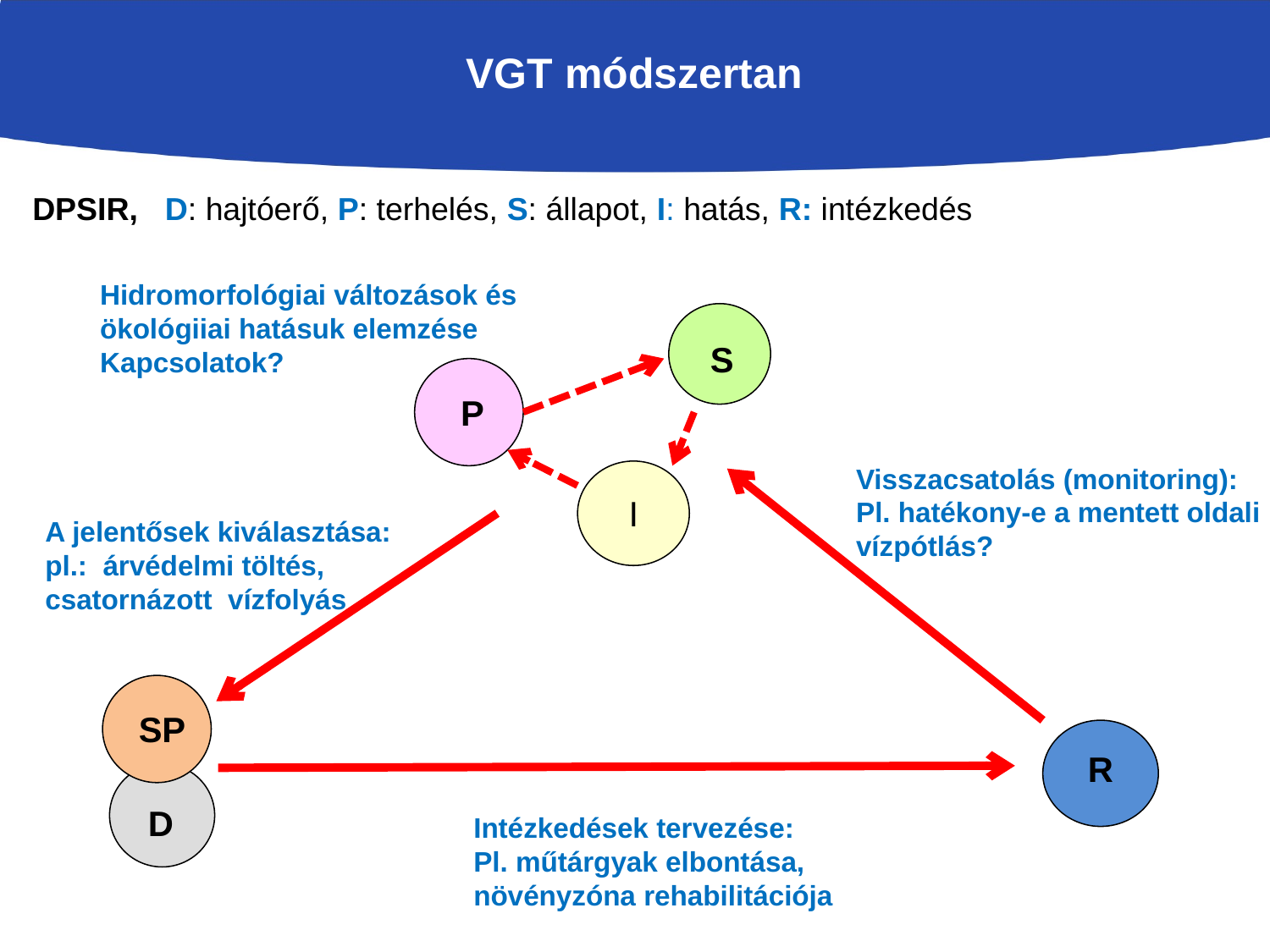

# VGT módszertan
DPSIR,   D: hajtóerő, P: terhelés, S: állapot, I: hatás, R: intézkedés
Hidromorfológiai változások és ökológiiai hatásuk elemzése
Kapcsolatok?

S

P

I
Visszacsatolás (monitoring):
Pl. hatékony-e a mentett oldali vízpótlás?
A jelentősek kiválasztása:
pl.:  árvédelmi töltés,
csatornázott  vízfolyás

SP

R

D
Intézkedések tervezése:
Pl. műtárgyak elbontása,
növényzóna rehabilitációja